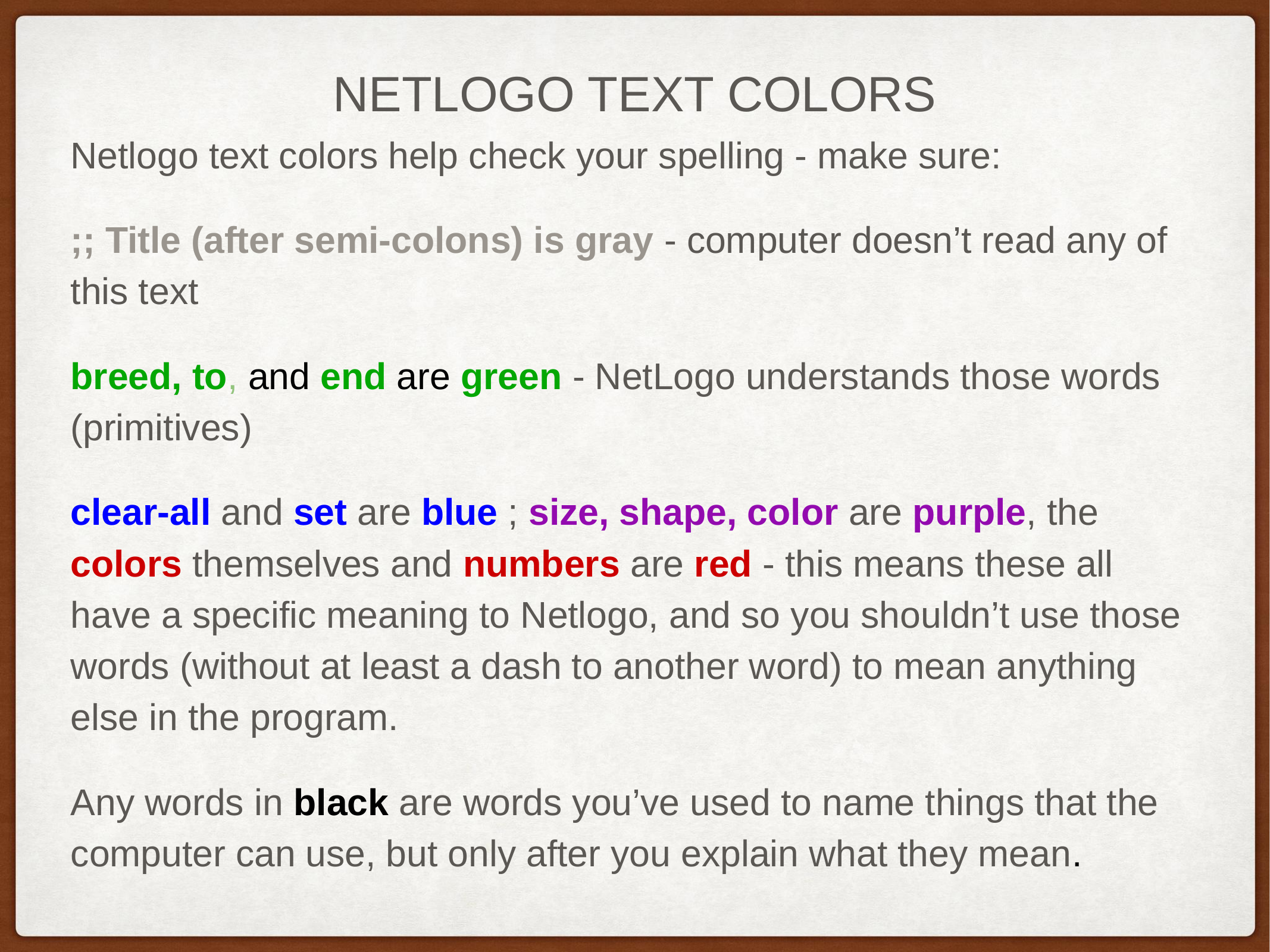

# NETLOGO TEXT COLORS
Netlogo text colors help check your spelling - make sure:
;; Title (after semi-colons) is gray - computer doesn’t read any of this text
breed, to, and end are green - NetLogo understands those words (primitives)
clear-all and set are blue ; size, shape, color are purple, the colors themselves and numbers are red - this means these all have a specific meaning to Netlogo, and so you shouldn’t use those words (without at least a dash to another word) to mean anything else in the program.
Any words in black are words you’ve used to name things that the computer can use, but only after you explain what they mean.